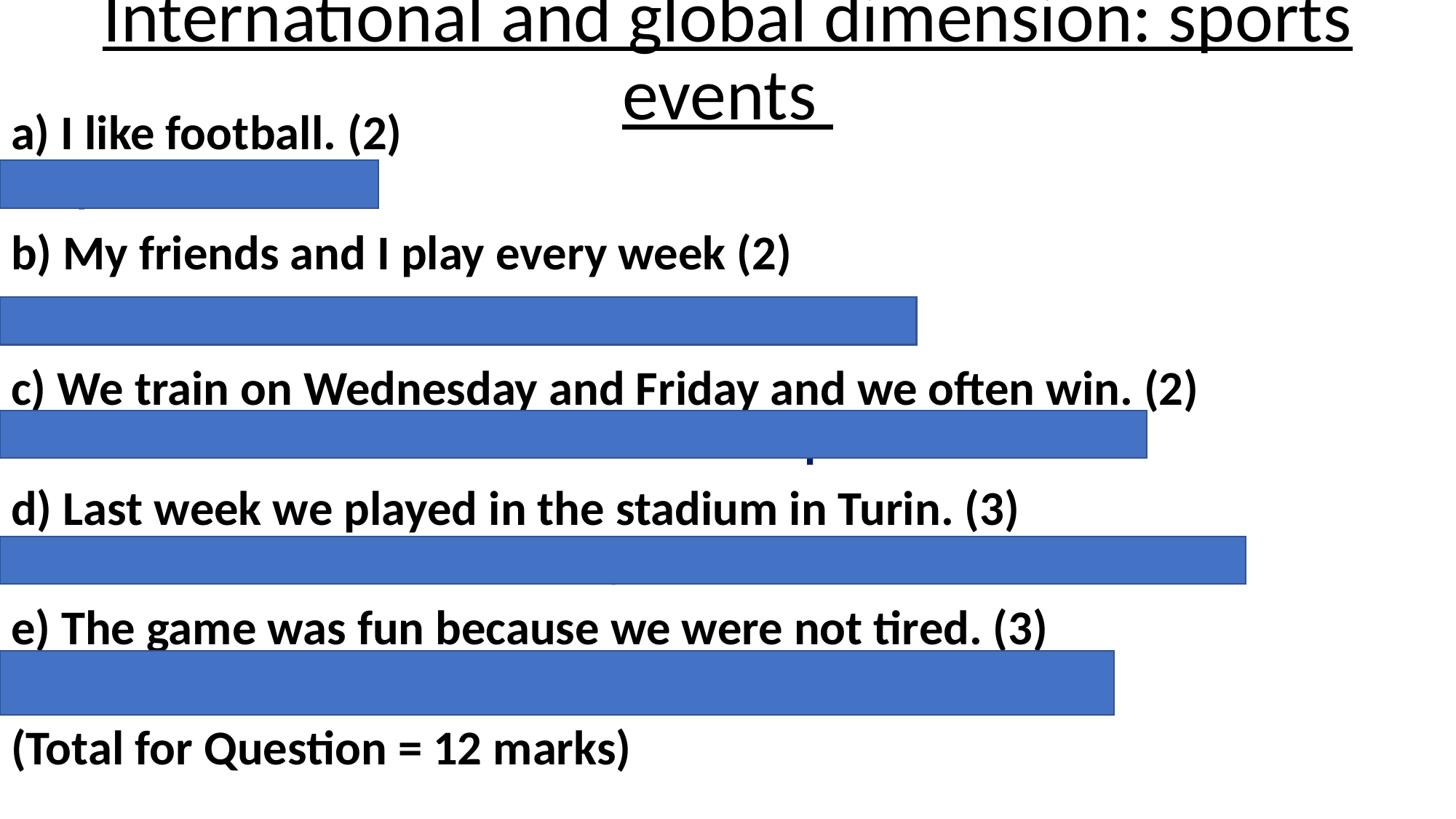

# International and global dimension: sports events
a) I like football. (2)
Mi piace il calcio.
b) My friends and I play every week (2)
Io ed i miei amici giochiamo ogni settimana.
c) We train on Wednesday and Friday and we often win. (2)
Ci alleniamo il mercoledí e il venerdí e spesso vinciamo.
d) Last week we played in the stadium in Turin. (3)
La settimana scorsa abbiamo giocato allo stadio di Torino.
e) The game was fun because we were not tired. (3)
La partita era divertente perché non eravamo stanchi.
(Total for Question = 12 marks)